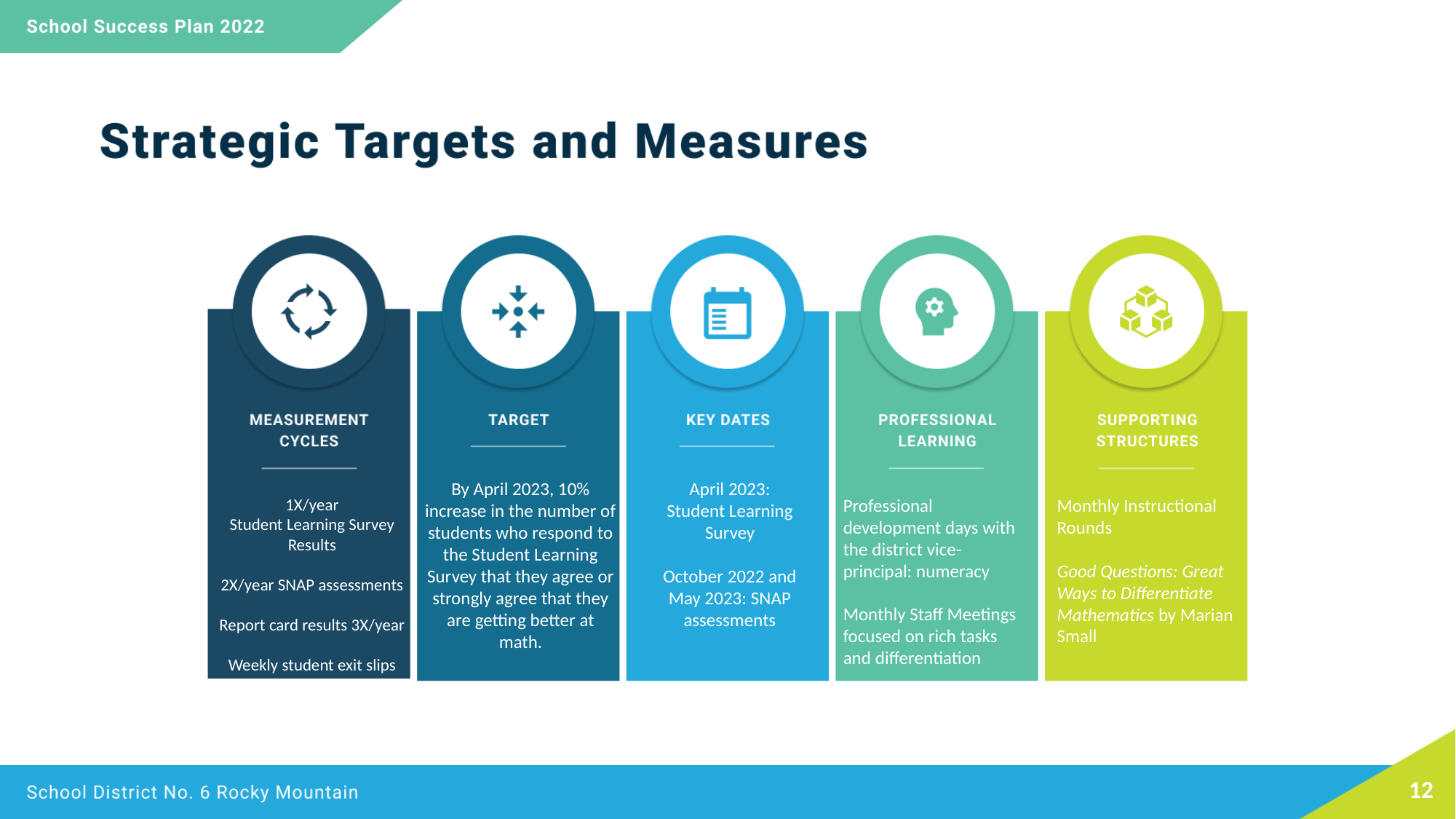

By April 2023, 10%
increase in the number of students who respond to the Student Learning Survey that they agree or strongly agree that they are getting better at math.
April 2023: Student Learning Survey

October 2022 and May 2023: SNAP assessments

1X/year
Student Learning Survey Results

2X/year SNAP assessments

Report card results 3X/year

Weekly student exit slips

Professional development days with the district vice-principal: numeracy

Monthly Staff Meetings focused on rich tasks and differentiation
Monthly Instructional Rounds

Good Questions: Great Ways to Differentiate Mathematics by Marian Small

12